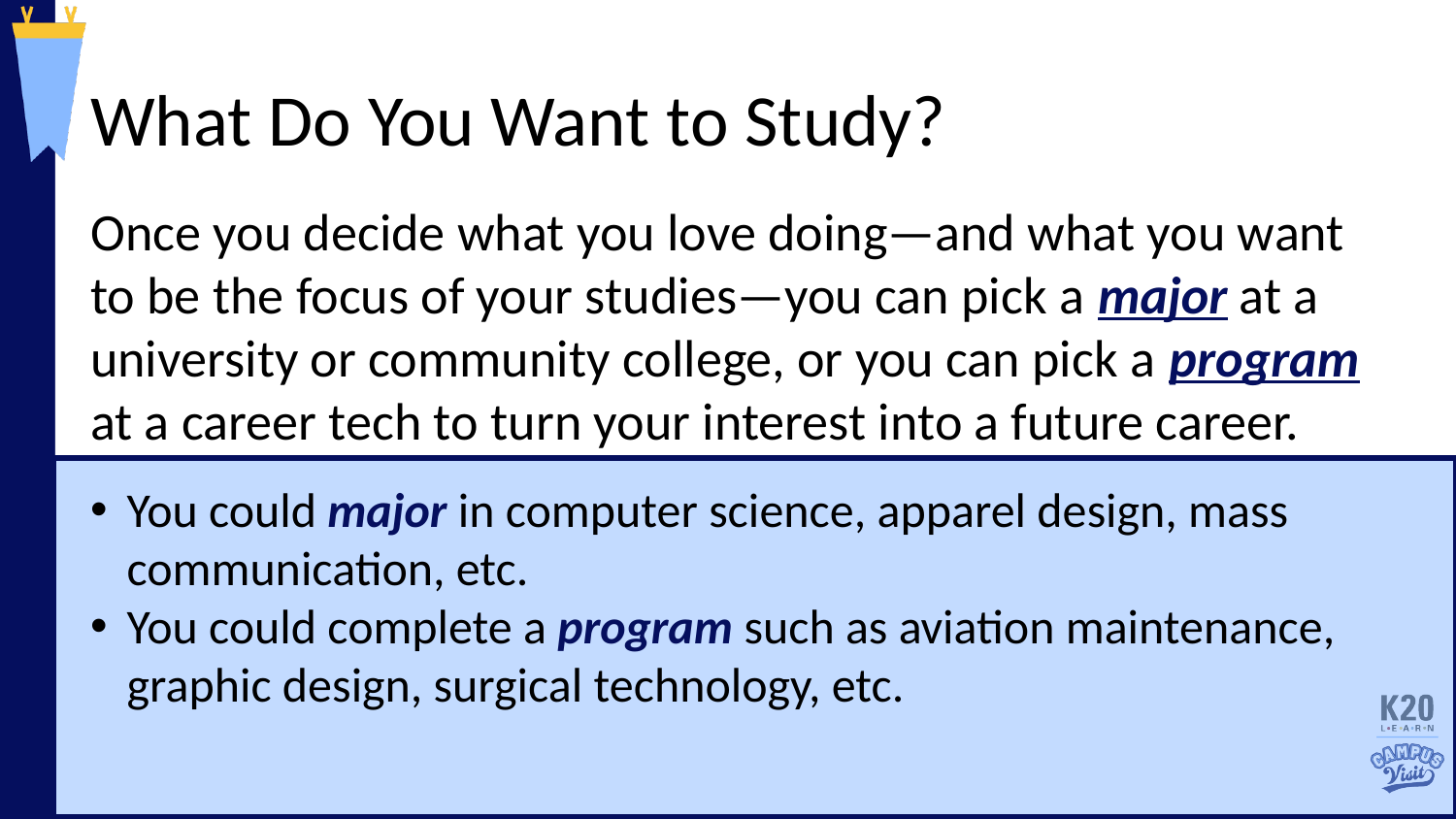

# What Do You Want to Study?
Once you decide what you love doing—and what you want to be the focus of your studies—you can pick a major at a university or community college, or you can pick a program at a career tech to turn your interest into a future career.

You could major in computer science, apparel design, mass communication, etc.
You could complete a program such as aviation maintenance, graphic design, surgical technology, etc.